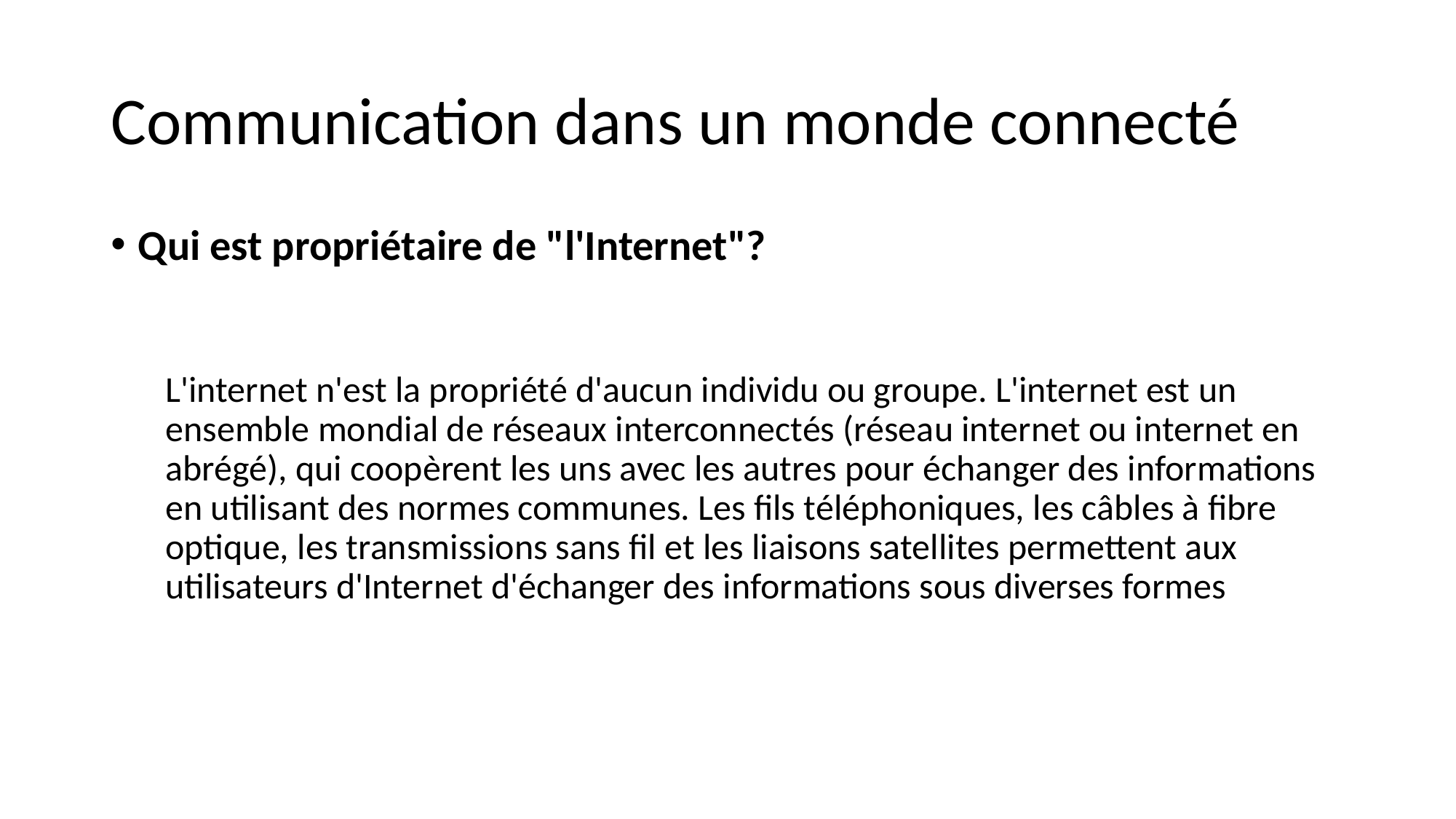

# Communication dans un monde connecté
Qui est propriétaire de "l'Internet"?

L'internet n'est la propriété d'aucun individu ou groupe. L'internet est un ensemble mondial de réseaux interconnectés (réseau internet ou internet en abrégé), qui coopèrent les uns avec les autres pour échanger des informations en utilisant des normes communes. Les fils téléphoniques, les câbles à fibre optique, les transmissions sans fil et les liaisons satellites permettent aux utilisateurs d'Internet d'échanger des informations sous diverses formes